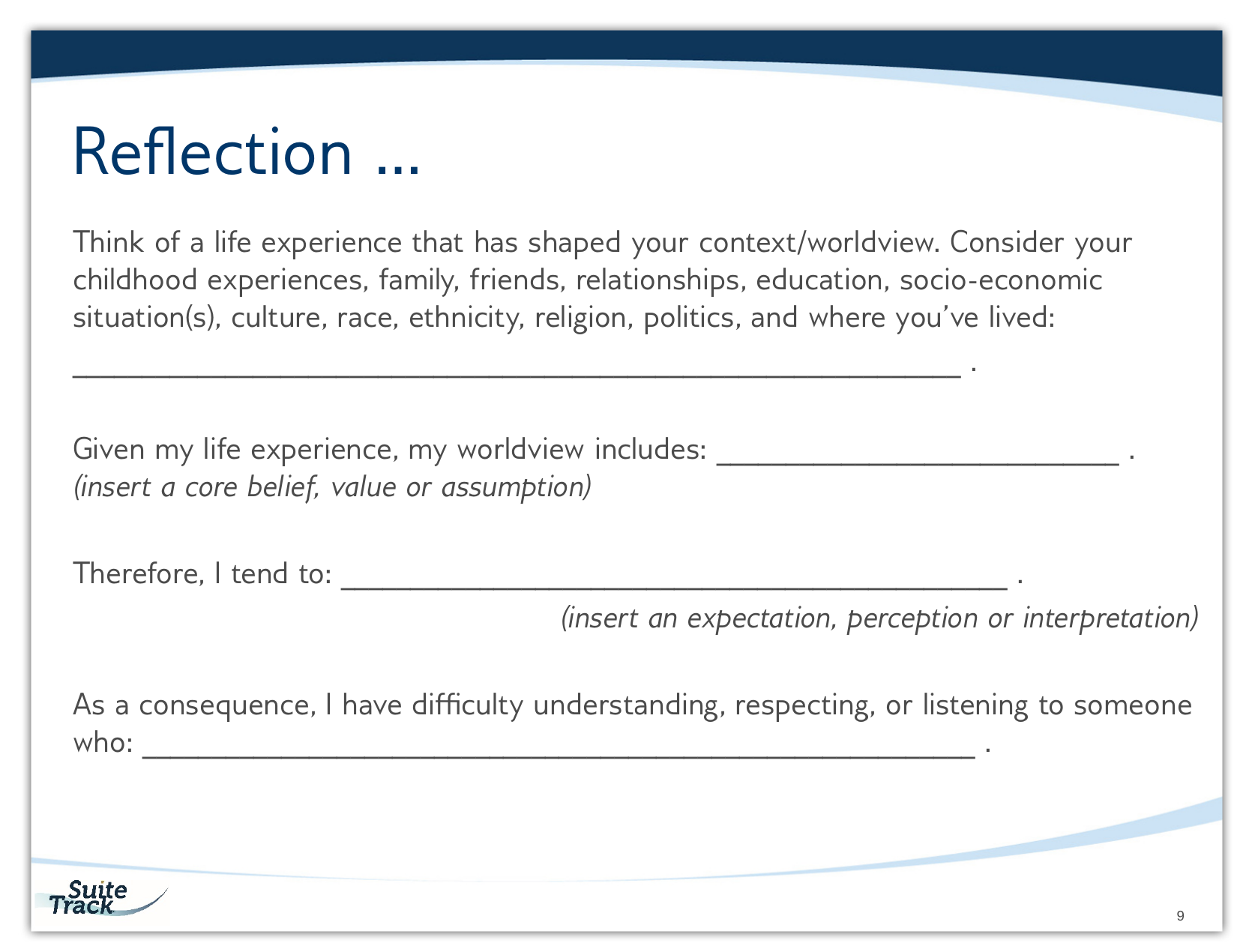

# Reflection …
Think of a life experience that has shaped your context/worldview. Consider your childhood experiences, family, friends, relationships, education, socio-economic situation(s), culture, race, ethnicity, religion, politics, and where you’ve lived:
________________________________________________________________ .

Given my life experience, my worldview includes: _____________________________ .(insert a core belief, value or assumption)

Therefore, I tend to: ________________________________________________ .
(insert an expectation, perception or interpretation)

As a consequence, I have difficulty understanding, respecting, or listening to someone who: ____________________________________________________________ .

9